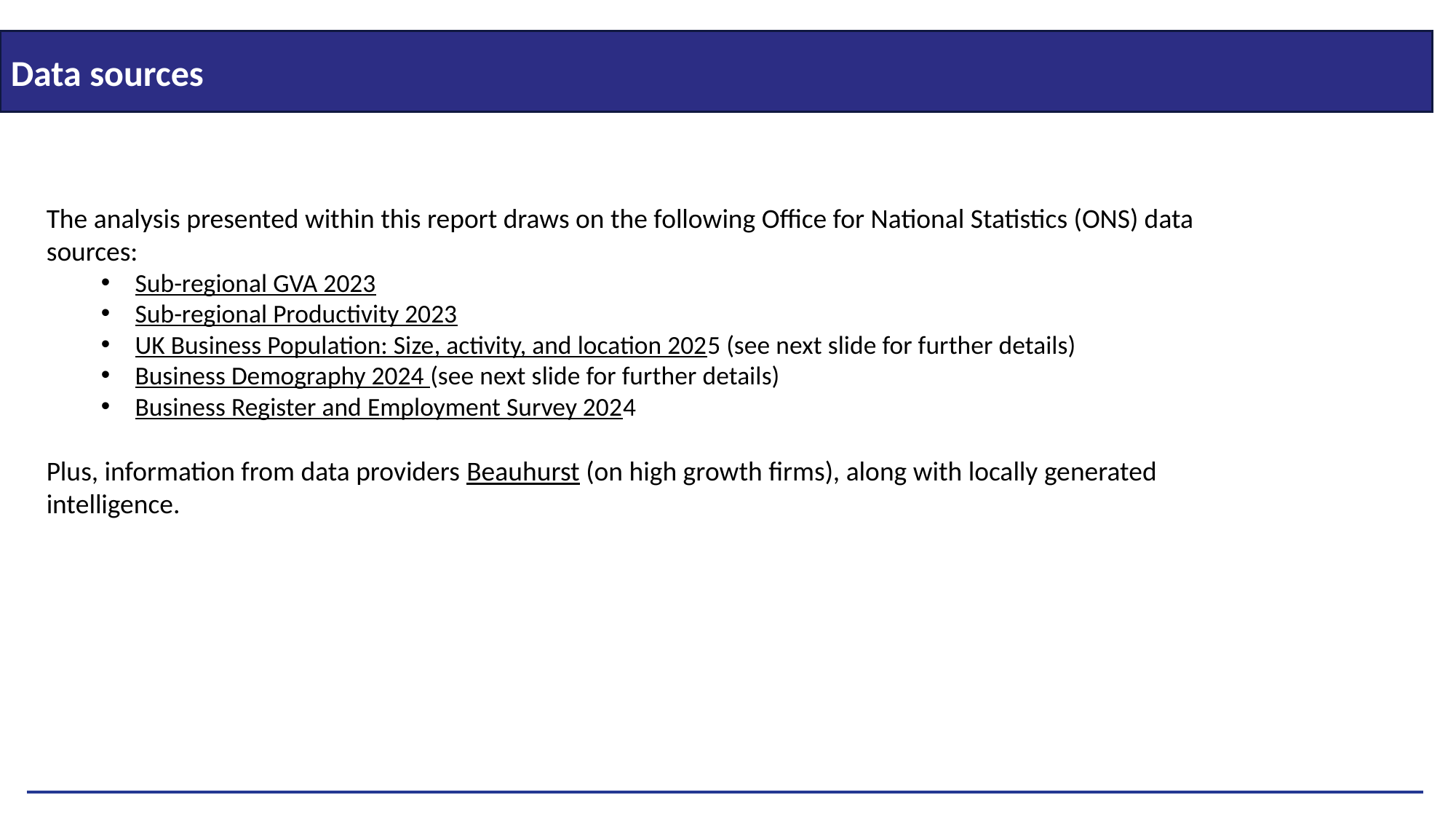

Data sources
The analysis presented within this report draws on the following Office for National Statistics (ONS) data sources:
Sub-regional GVA 2023
Sub-regional Productivity 2023
UK Business Population: Size, activity, and location 2025 (see next slide for further details)
Business Demography 2024 (see next slide for further details)
Business Register and Employment Survey 2024

Plus, information from data providers Beauhurst (on high growth firms), along with locally generated intelligence.